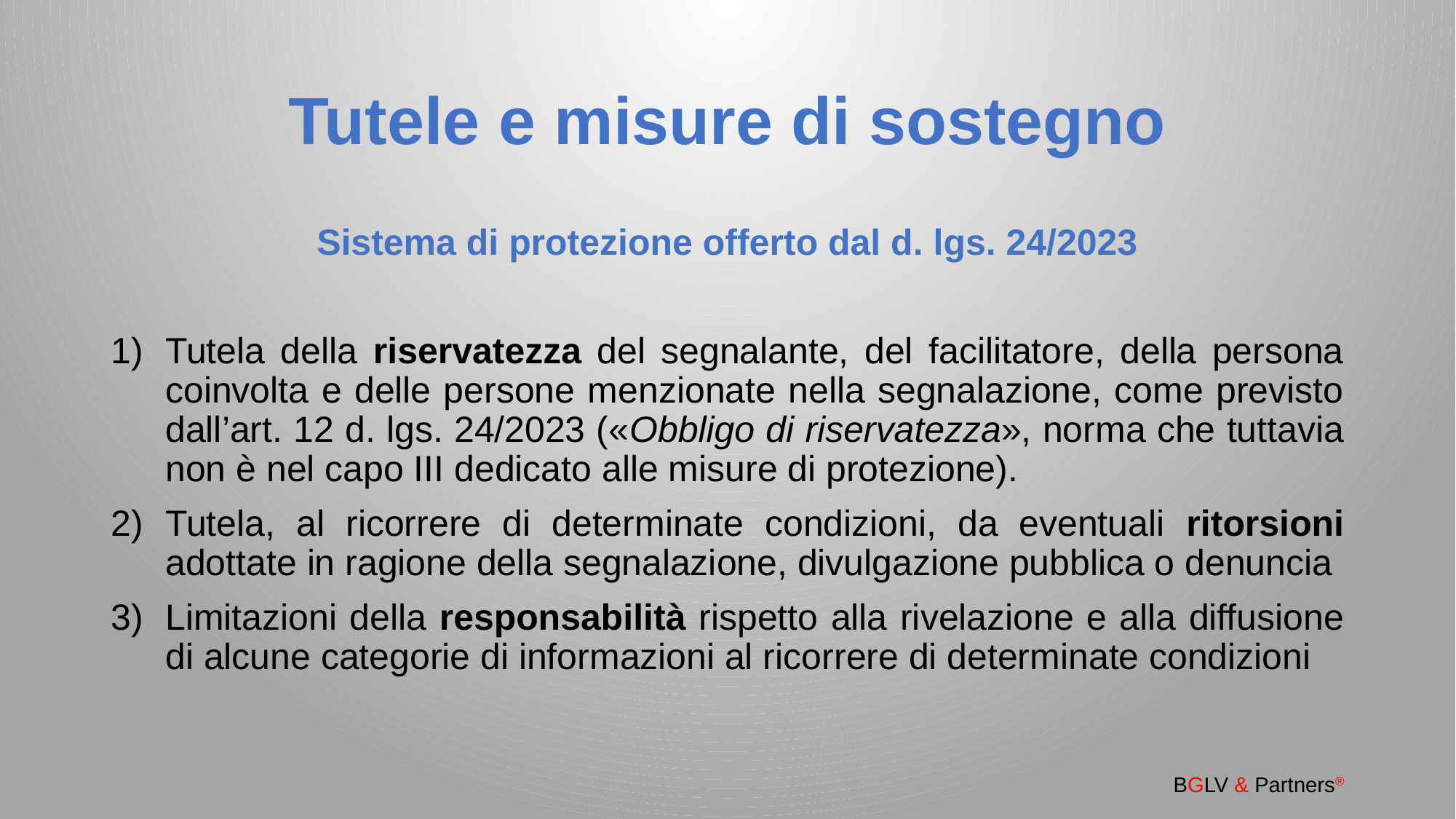

# Tutele e misure di sostegno
Sistema di protezione offerto dal d. lgs. 24/2023

Tutela della riservatezza del segnalante, del facilitatore, della persona coinvolta e delle persone menzionate nella segnalazione, come previsto dall’art. 12 d. lgs. 24/2023 («Obbligo di riservatezza», norma che tuttavia non è nel capo III dedicato alle misure di protezione).
Tutela, al ricorrere di determinate condizioni, da eventuali ritorsioni adottate in ragione della segnalazione, divulgazione pubblica o denuncia
Limitazioni della responsabilità rispetto alla rivelazione e alla diffusione di alcune categorie di informazioni al ricorrere di determinate condizioni
BGLV & Partners®